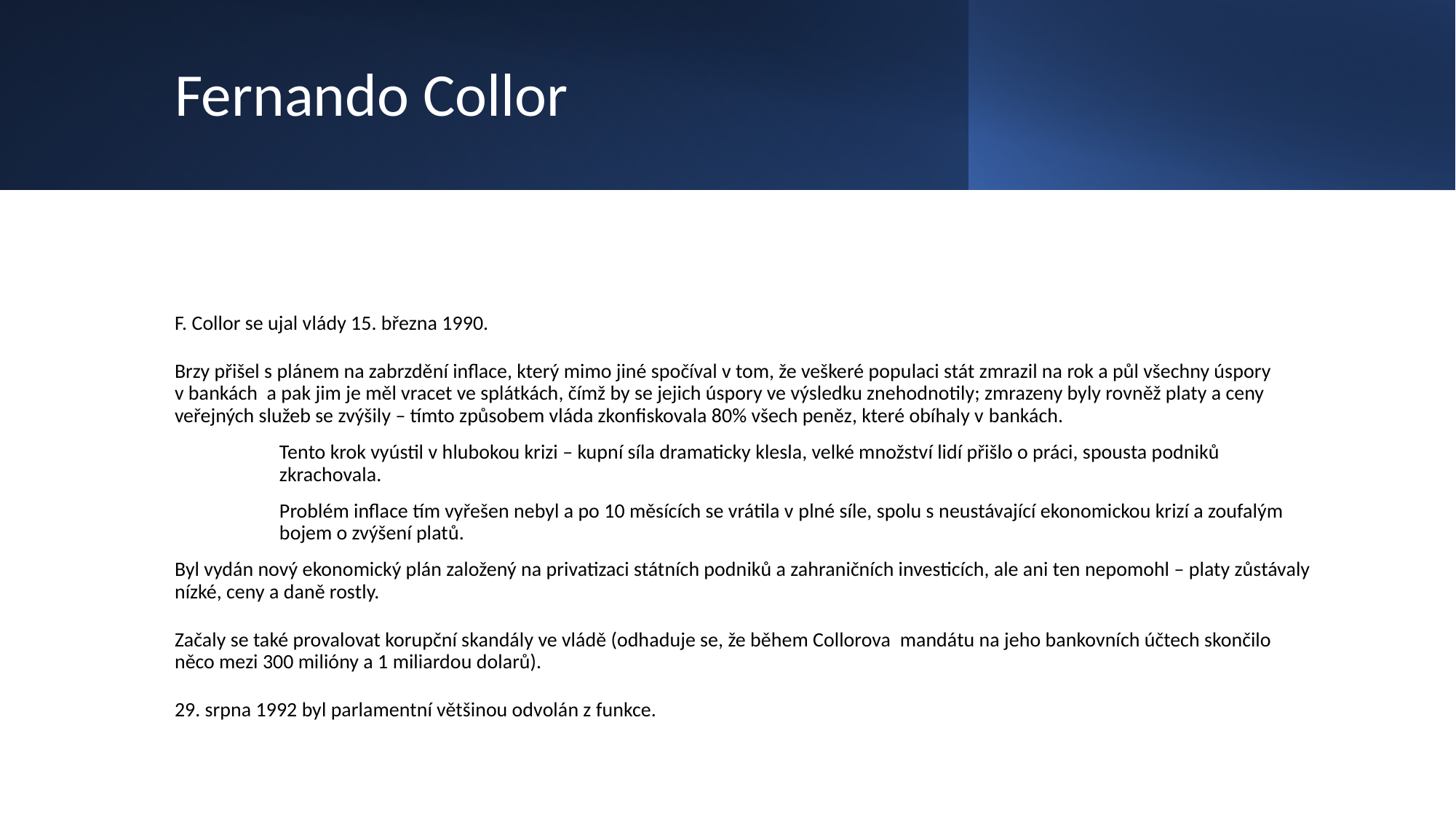

# Fernando Collor

F. Collor se ujal vlády 15. března 1990.
Brzy přišel s plánem na zabrzdění inflace, který mimo jiné spočíval v tom, že veškeré populaci stát zmrazil na rok a půl všechny úspory v bankách  a pak jim je měl vracet ve splátkách, čímž by se jejich úspory ve výsledku znehodnotily; zmrazeny byly rovněž platy a ceny veřejných služeb se zvýšily – tímto způsobem vláda zkonfiskovala 80% všech peněz, které obíhaly v bankách.
	Tento krok vyústil v hlubokou krizi – kupní síla dramaticky klesla, velké množství lidí přišlo o práci, spousta podniků 	zkrachovala.
	Problém inflace tím vyřešen nebyl a po 10 měsících se vrátila v plné síle, spolu s neustávající ekonomickou krizí a zoufalým 	bojem o zvýšení platů.
Byl vydán nový ekonomický plán založený na privatizaci státních podniků a zahraničních investicích, ale ani ten nepomohl – platy zůstávaly nízké, ceny a daně rostly.
Začaly se také provalovat korupční skandály ve vládě (odhaduje se, že během Collorova  mandátu na jeho bankovních účtech skončilo něco mezi 300 milióny a 1 miliardou dolarů).
29. srpna 1992 byl parlamentní většinou odvolán z funkce.